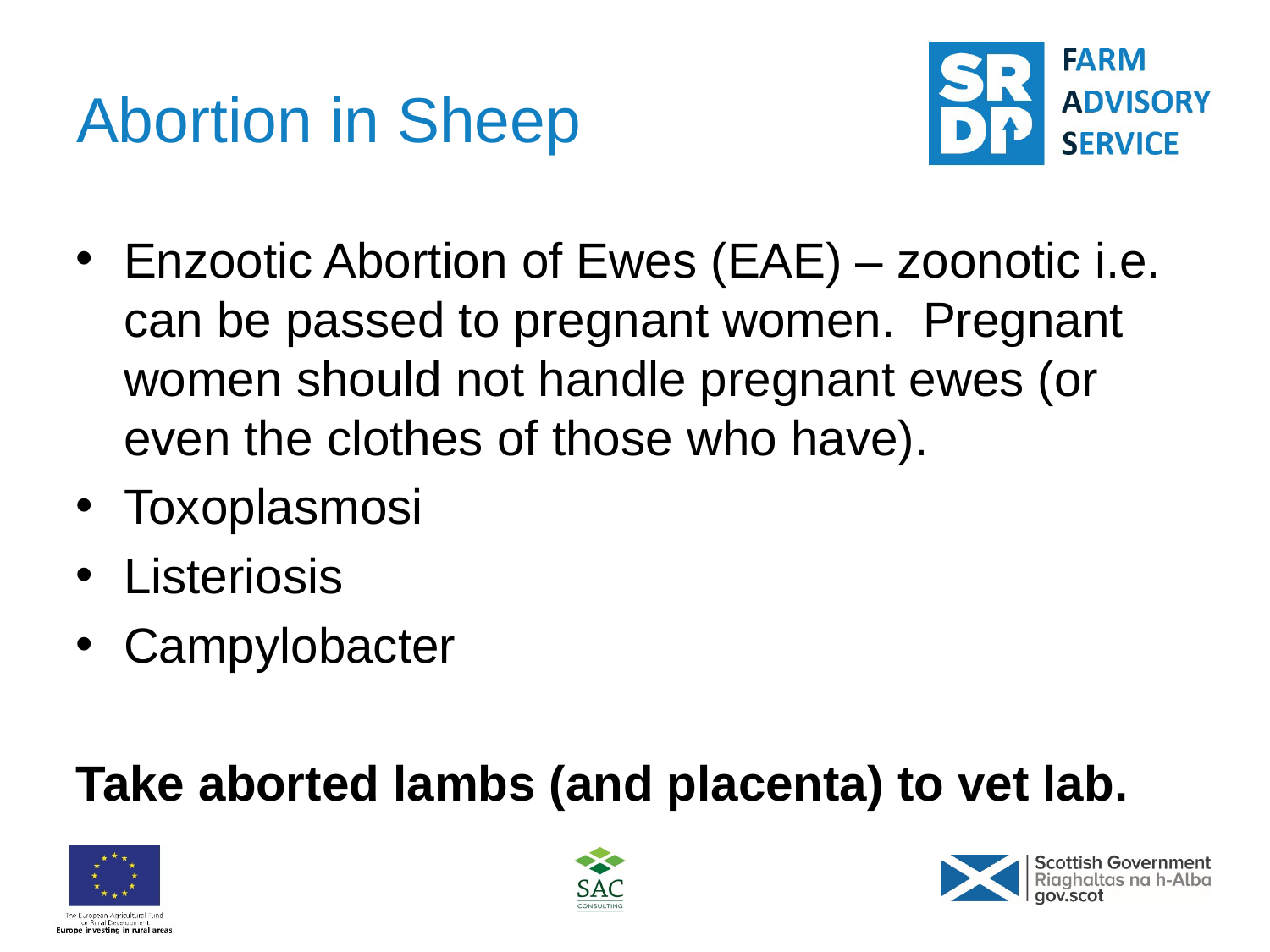

# Abortion in Sheep
Enzootic Abortion of Ewes (EAE) – zoonotic i.e. can be passed to pregnant women.  Pregnant women should not handle pregnant ewes (or even the clothes of those who have).
Toxoplasmosi
Listeriosis
Campylobacter

Take aborted lambs (and placenta) to vet lab.